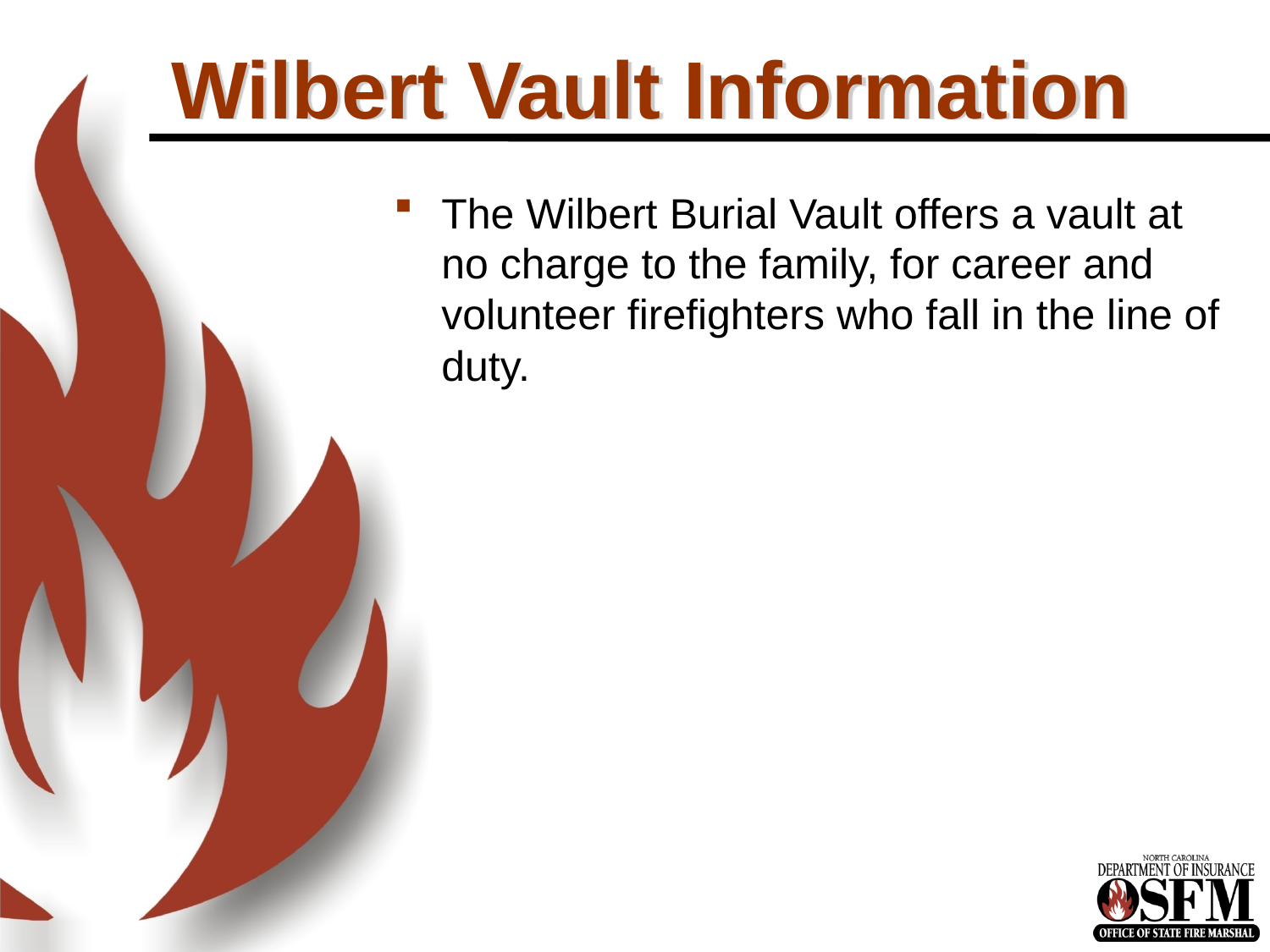

# Wilbert Vault Information
The Wilbert Burial Vault offers a vault at no charge to the family, for career and volunteer firefighters who fall in the line of duty.